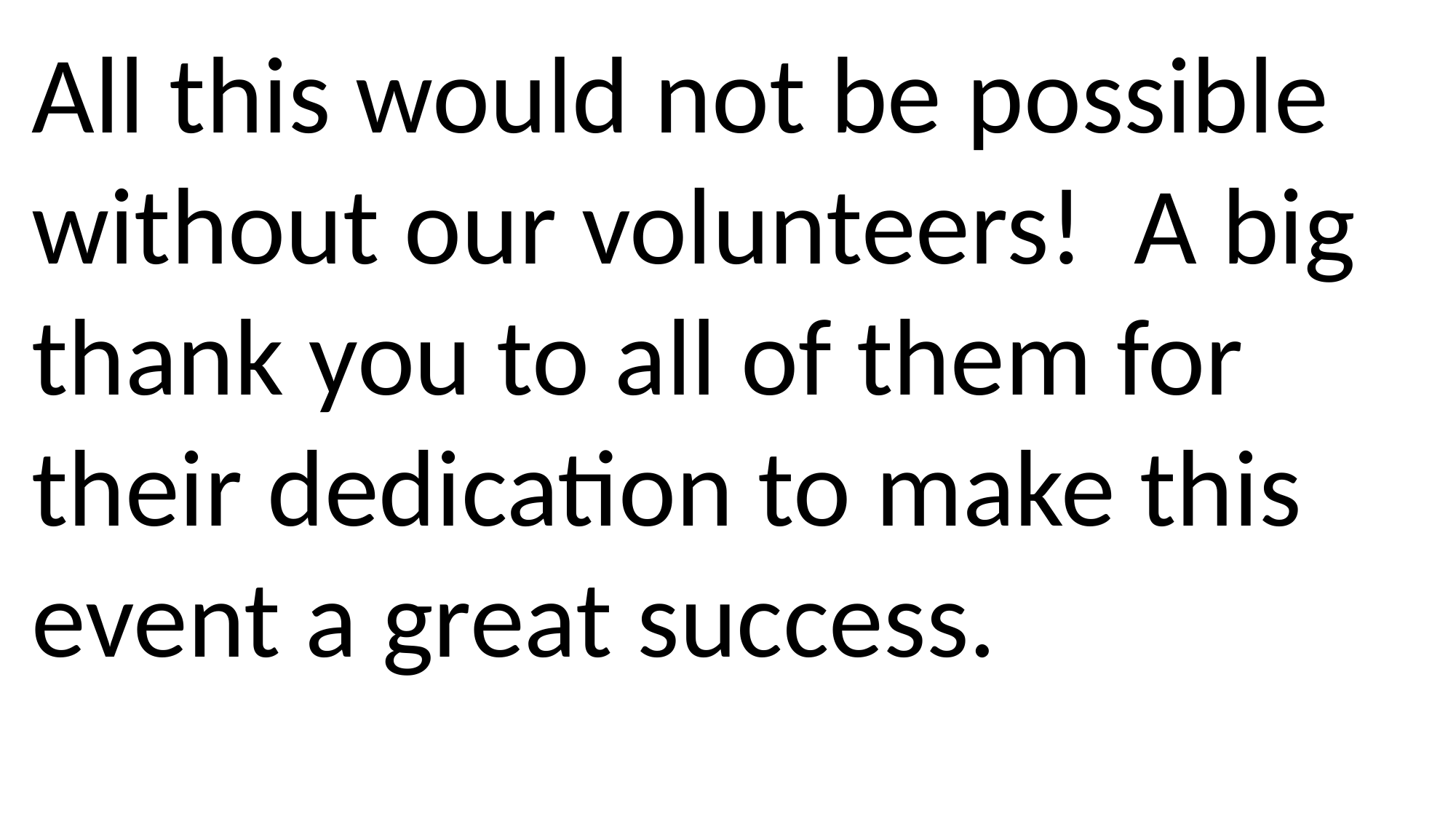

All this would not be possible without our volunteers!  A big thank you to all of them for their dedication to make this event a great success.